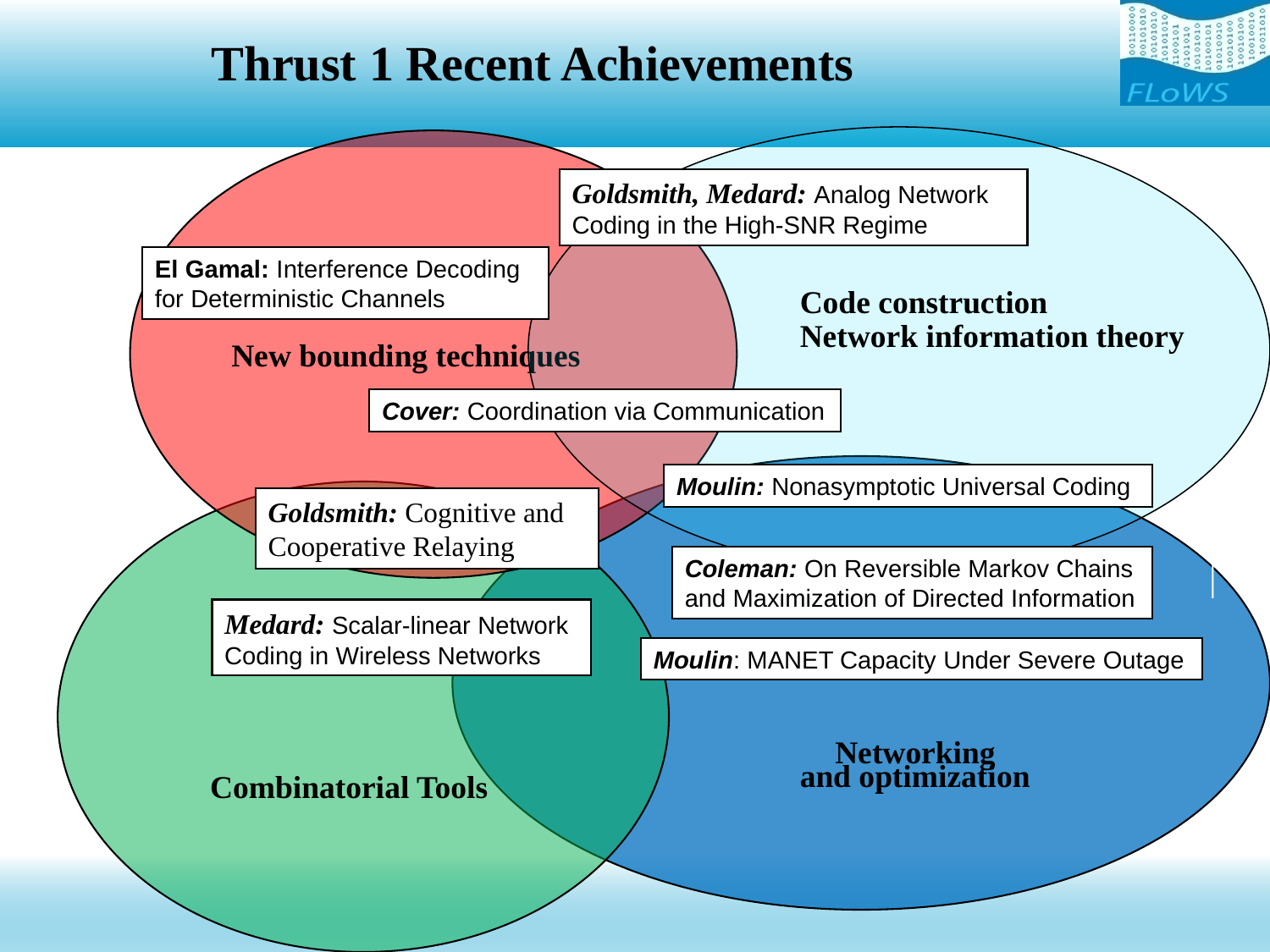

Thrust 1 Recent Achievements

New bounding techniques
Goldsmith, Medard: Analog Network Coding in the High-SNR Regime
El Gamal: Interference Decoding
for Deterministic Channels
Code construction

Network information theory
Cover: Coordination via Communication

Moulin: Nonasymptotic Universal Coding

Goldsmith: Cognitive and Cooperative Relaying

Coleman: On Reversible Markov Chains
and Maximization of Directed Information
Medard: Scalar-linear Network
Coding in Wireless Networks
Moulin: MANET Capacity Under Severe Outage
Networking

and optimization
Combinatorial Tools